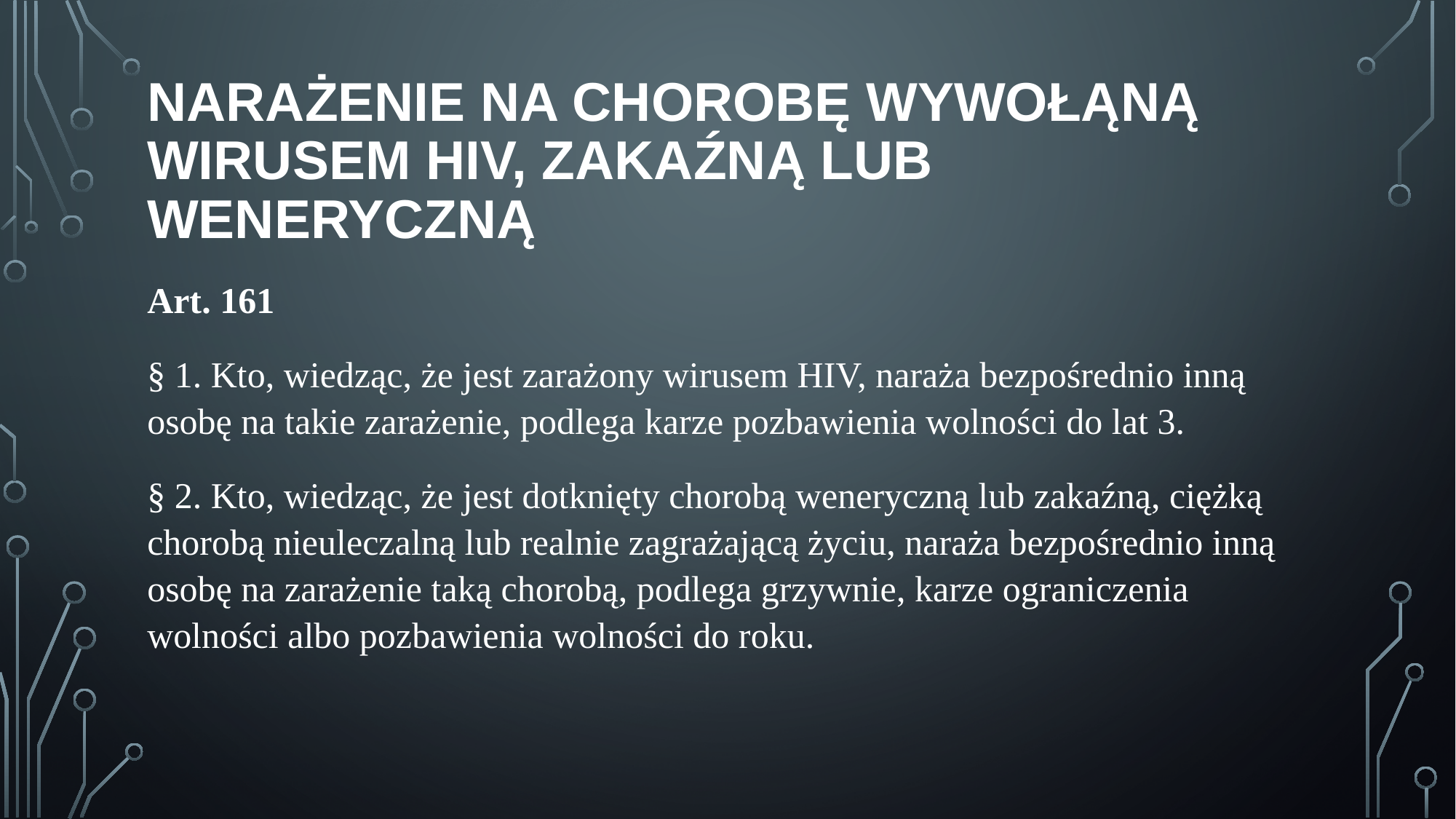

# NARAŻENIE NA CHOROBĘ WYWOŁĄNĄ WIRUSEM HIV, ZAKAŹNĄ LUB WENERYCZNĄ
Art. 161
§ 1. Kto, wiedząc, że jest zarażony wirusem HIV, naraża bezpośrednio inną osobę na takie zarażenie, podlega karze pozbawienia wolności do lat 3.
§ 2. Kto, wiedząc, że jest dotknięty chorobą weneryczną lub zakaźną, ciężką chorobą nieuleczalną lub realnie zagrażającą życiu, naraża bezpośrednio inną osobę na zarażenie taką chorobą, podlega grzywnie, karze ograniczenia wolności albo pozbawienia wolności do roku.